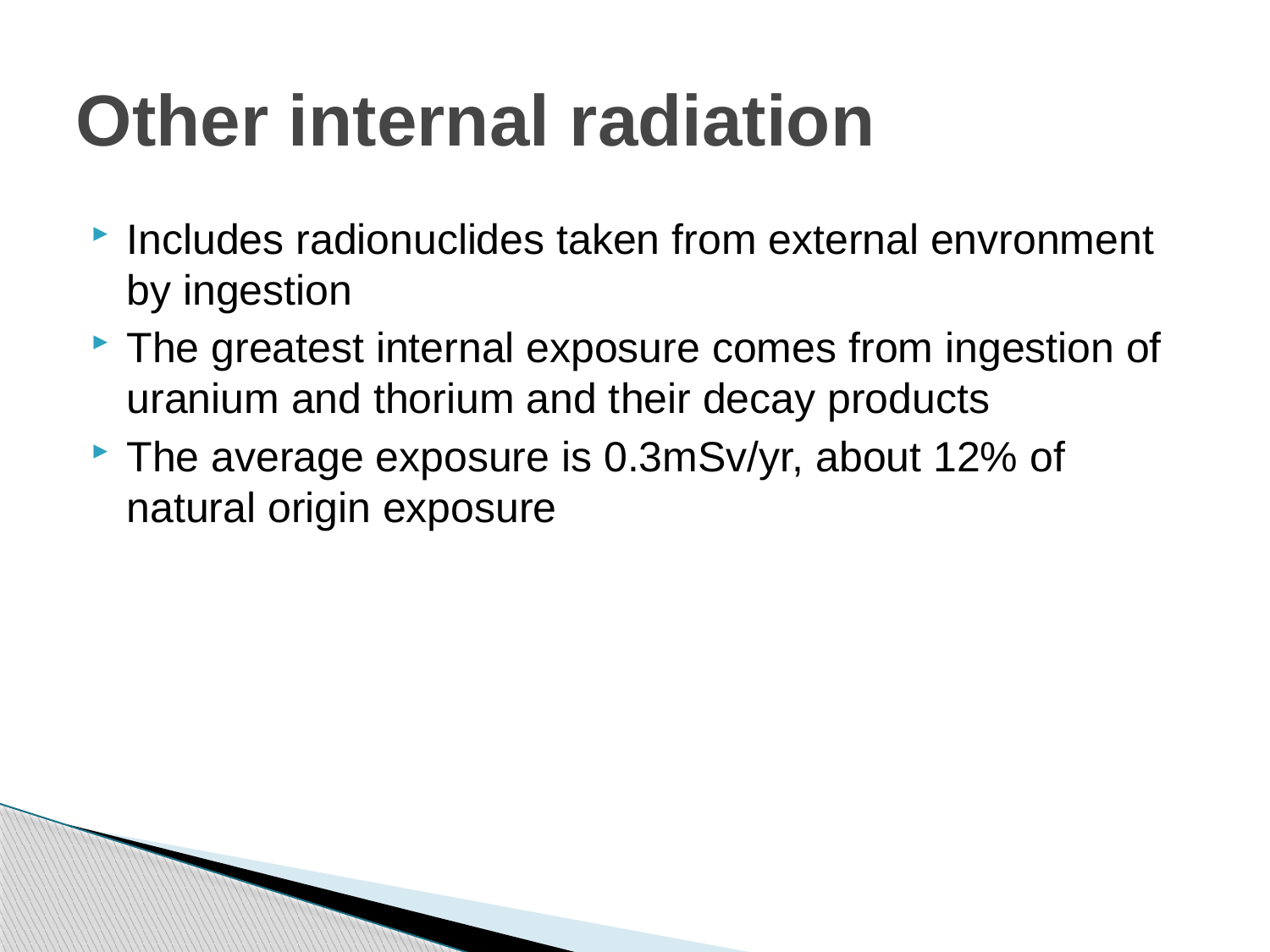

# Other internal radiation
Includes radionuclides taken from external envronment by ingestion
The greatest internal exposure comes from ingestion of uranium and thorium and their decay products
The average exposure is 0.3mSv/yr, about 12% of natural origin exposure